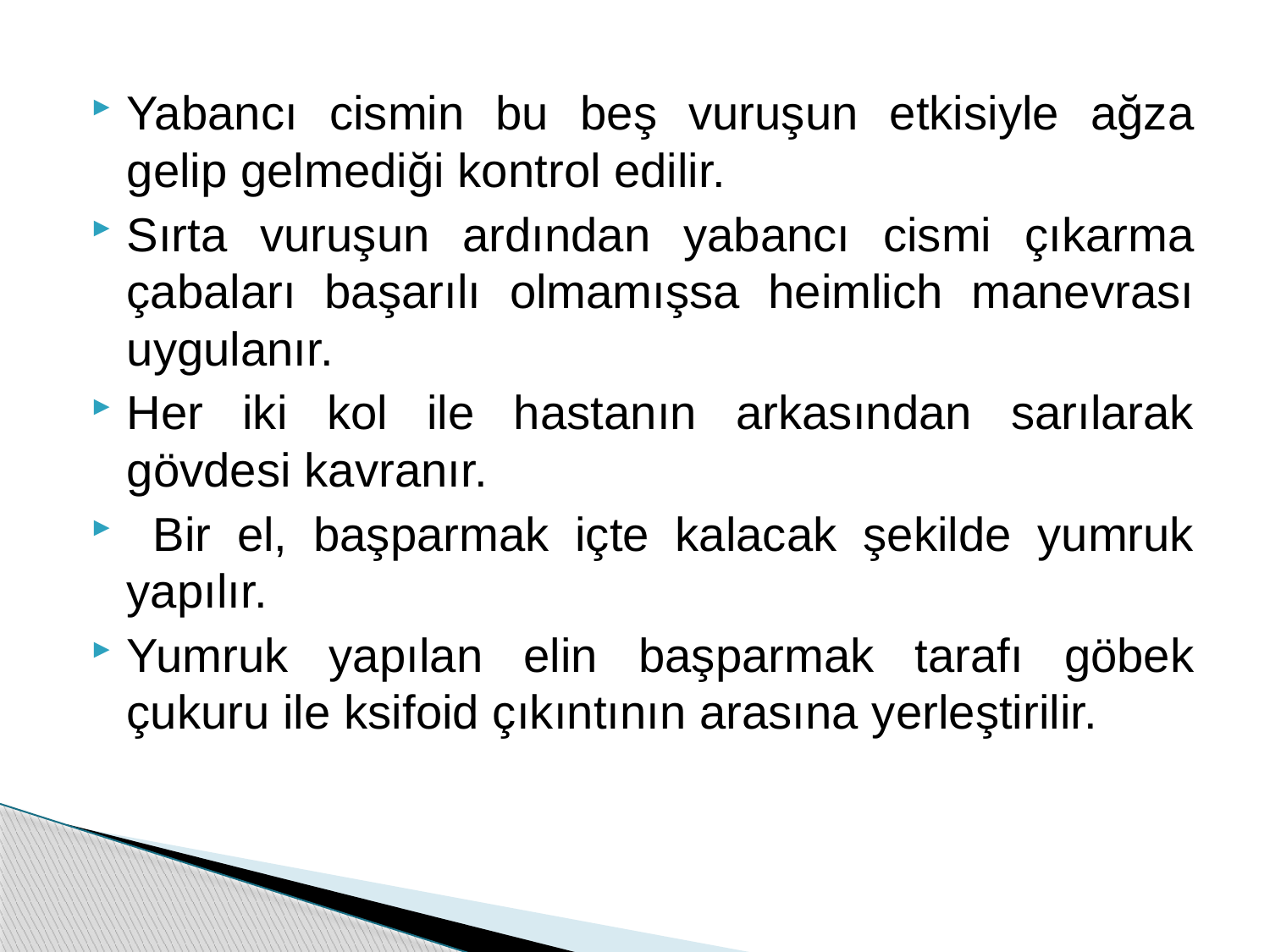

Yabancı cismin bu beş vuruşun etkisiyle ağza gelip gelmediği kontrol edilir.
Sırta vuruşun ardından yabancı cismi çıkarma çabaları başarılı olmamışsa heimlich manevrası uygulanır.
Her iki kol ile hastanın arkasından sarılarak gövdesi kavranır.
 Bir el, başparmak içte kalacak şekilde yumruk yapılır.
Yumruk yapılan elin başparmak tarafı göbek çukuru ile ksifoid çıkıntının arasına yerleştirilir.